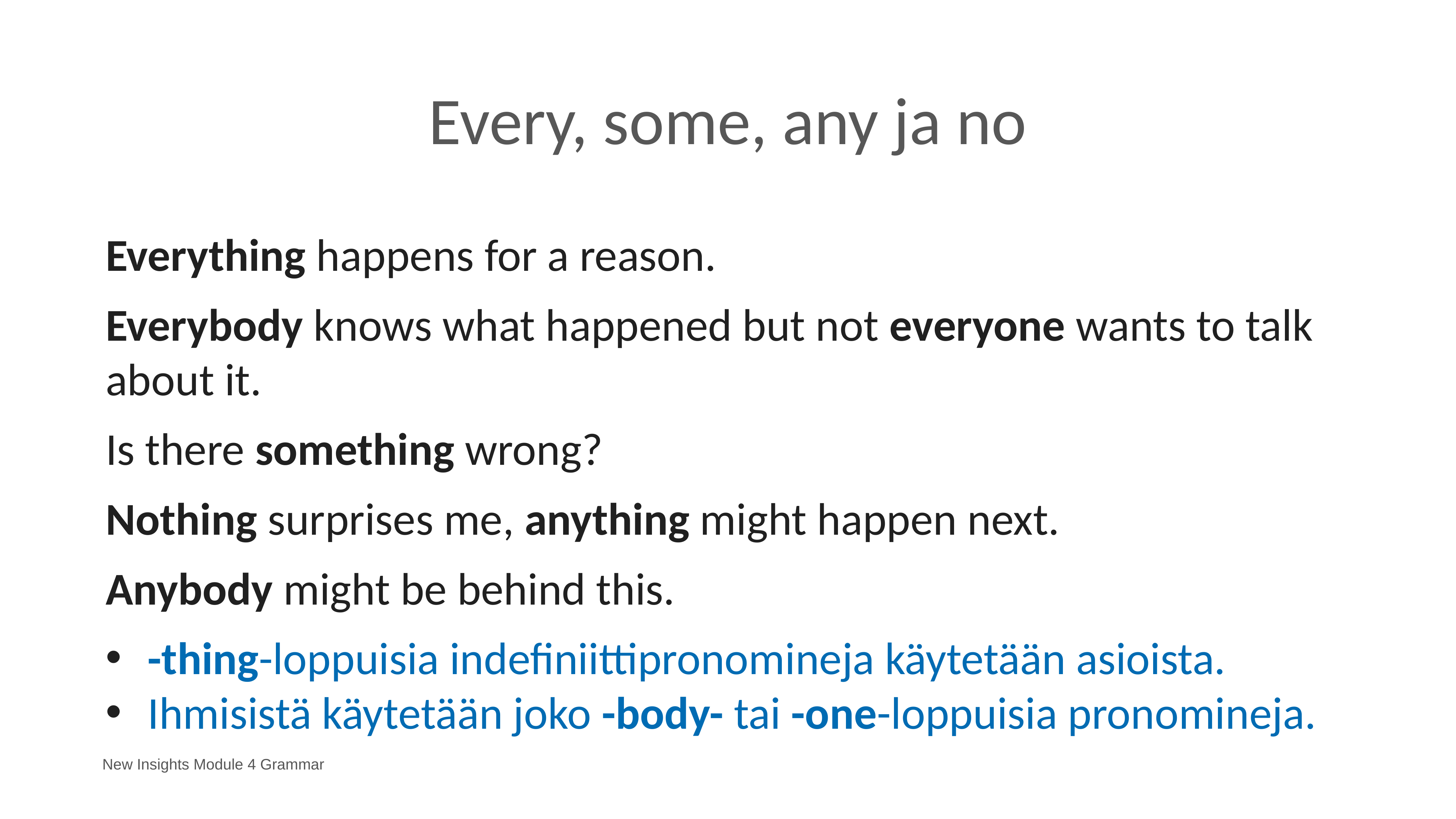

# Every, some, any ja no
Everything happens for a reason.
Everybody knows what happened but not everyone wants to talk about it.
Is there something wrong?
Nothing surprises me, anything might happen next.
Anybody might be behind this.
-thing-loppuisia indefiniittipronomineja käytetään asioista.
Ihmisistä käytetään joko -body- tai -one-loppuisia pronomineja.
New Insights Module 4 Grammar